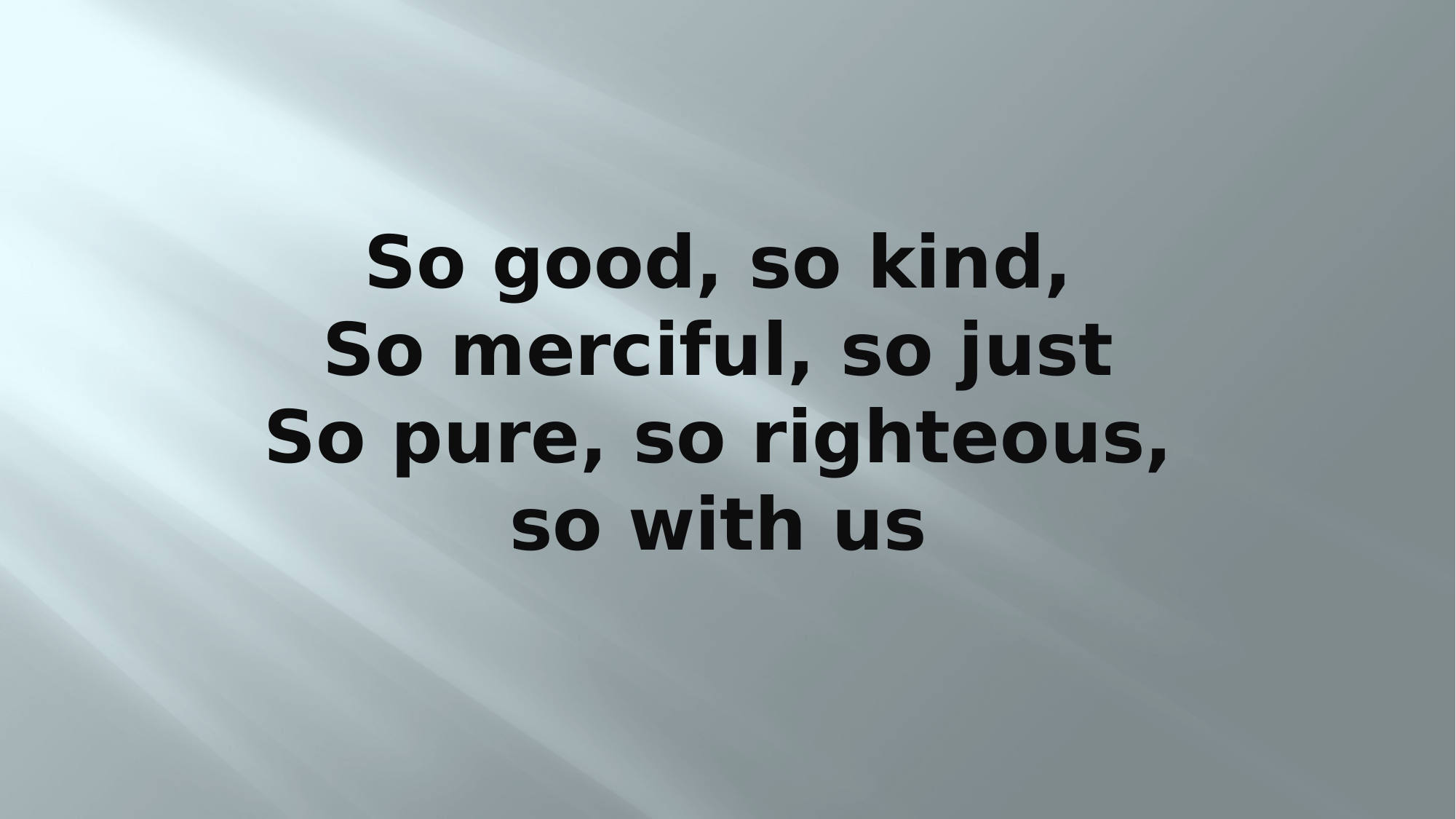

# So good, so kind, So merciful, so just So pure, so righteous, so with us